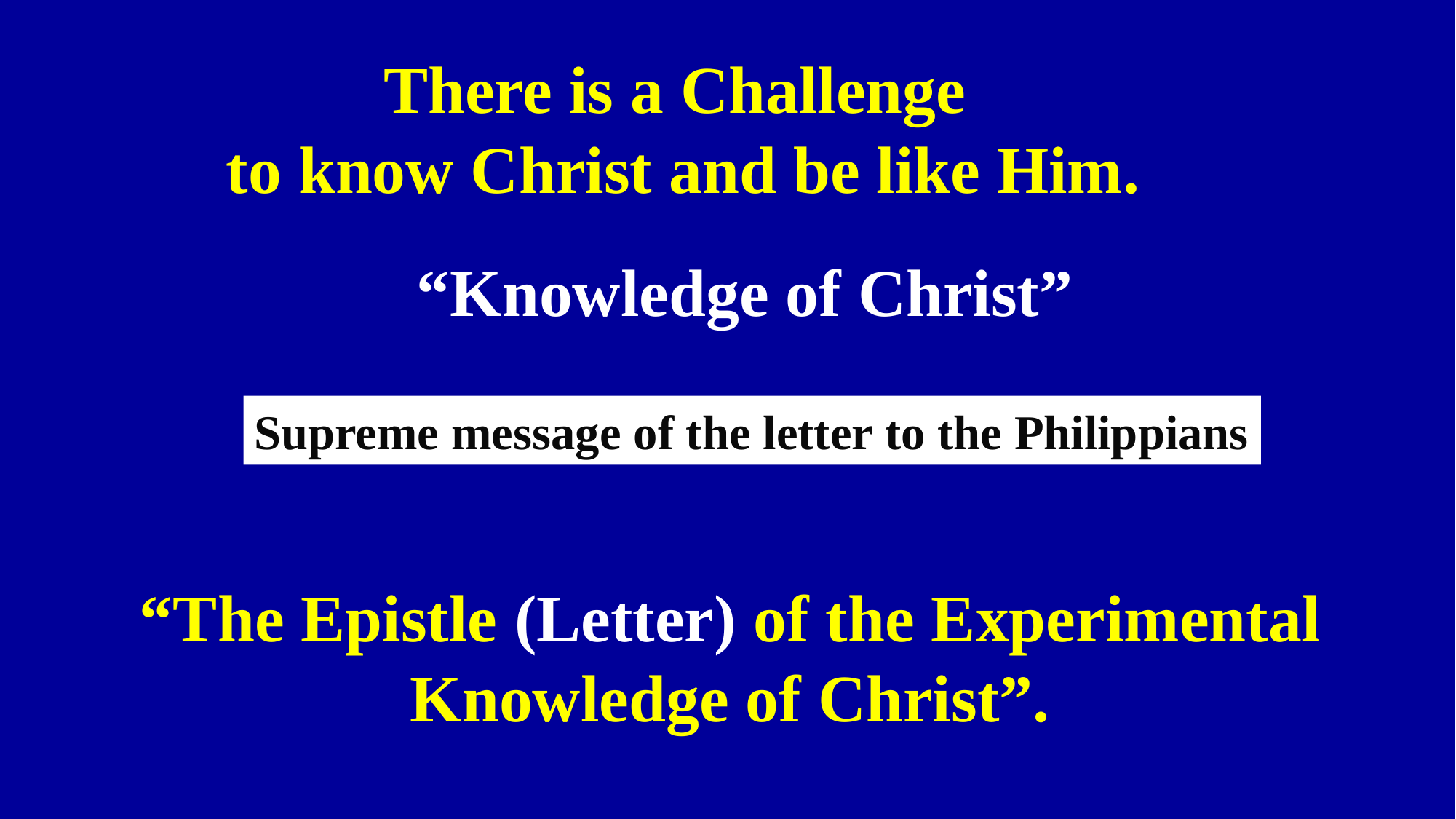

There is a Challenge
to know Christ and be like Him.
“Knowledge of Christ”
Supreme message of the letter to the Philippians
“The Epistle (Letter) of the Experimental Knowledge of Christ”.